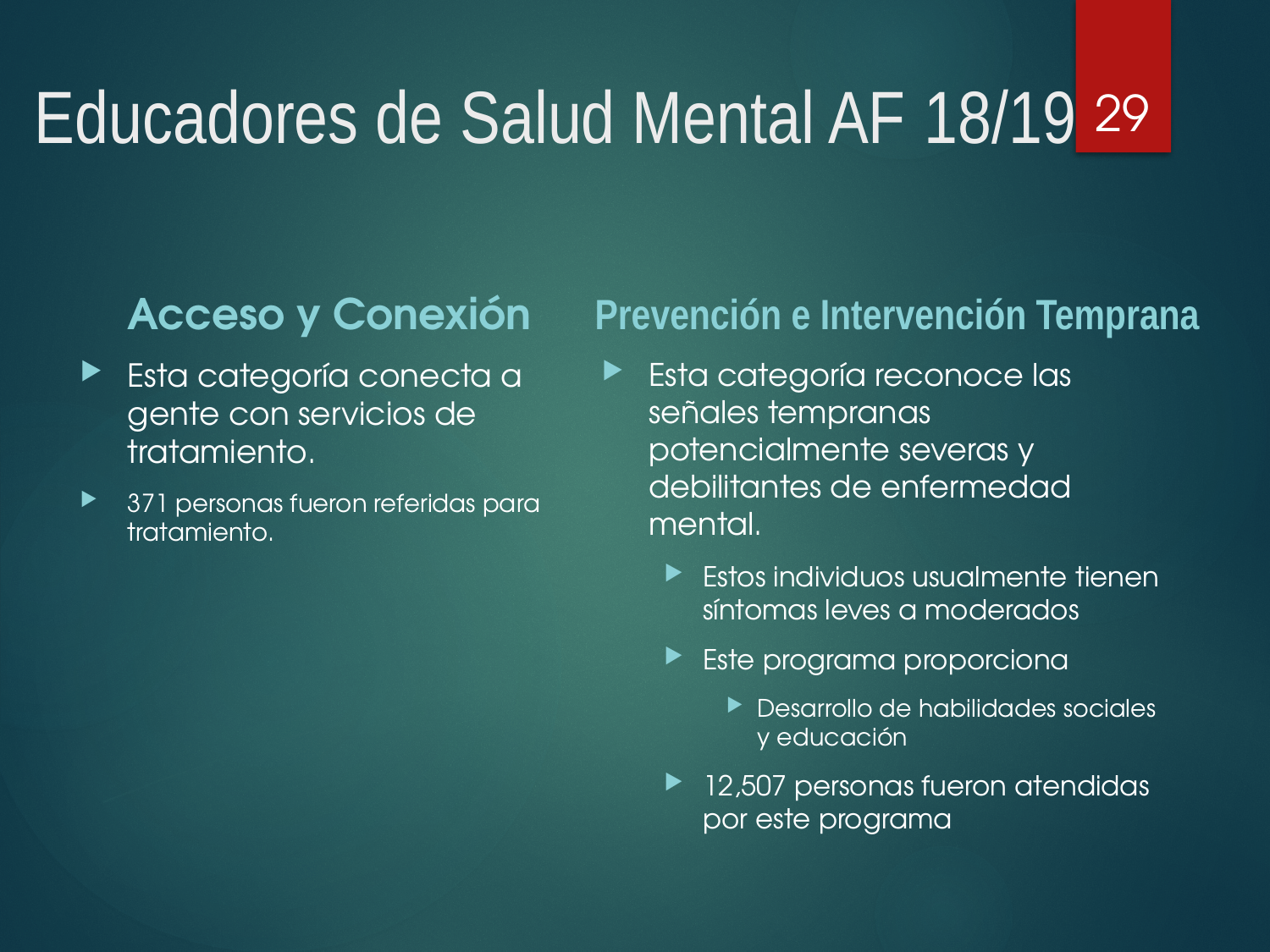

29
# Educadores de Salud Mental AF 18/19
Acceso y Conexión
Prevención e Intervención Temprana
Esta categoría conecta a gente con servicios de tratamiento.
371 personas fueron referidas para tratamiento.

Esta categoría reconoce las señales tempranas potencialmente severas y debilitantes de enfermedad mental.
Estos individuos usualmente tienen síntomas leves a moderados
Este programa proporciona
Desarrollo de habilidades sociales  y educación
12,507 personas fueron atendidas por este programa